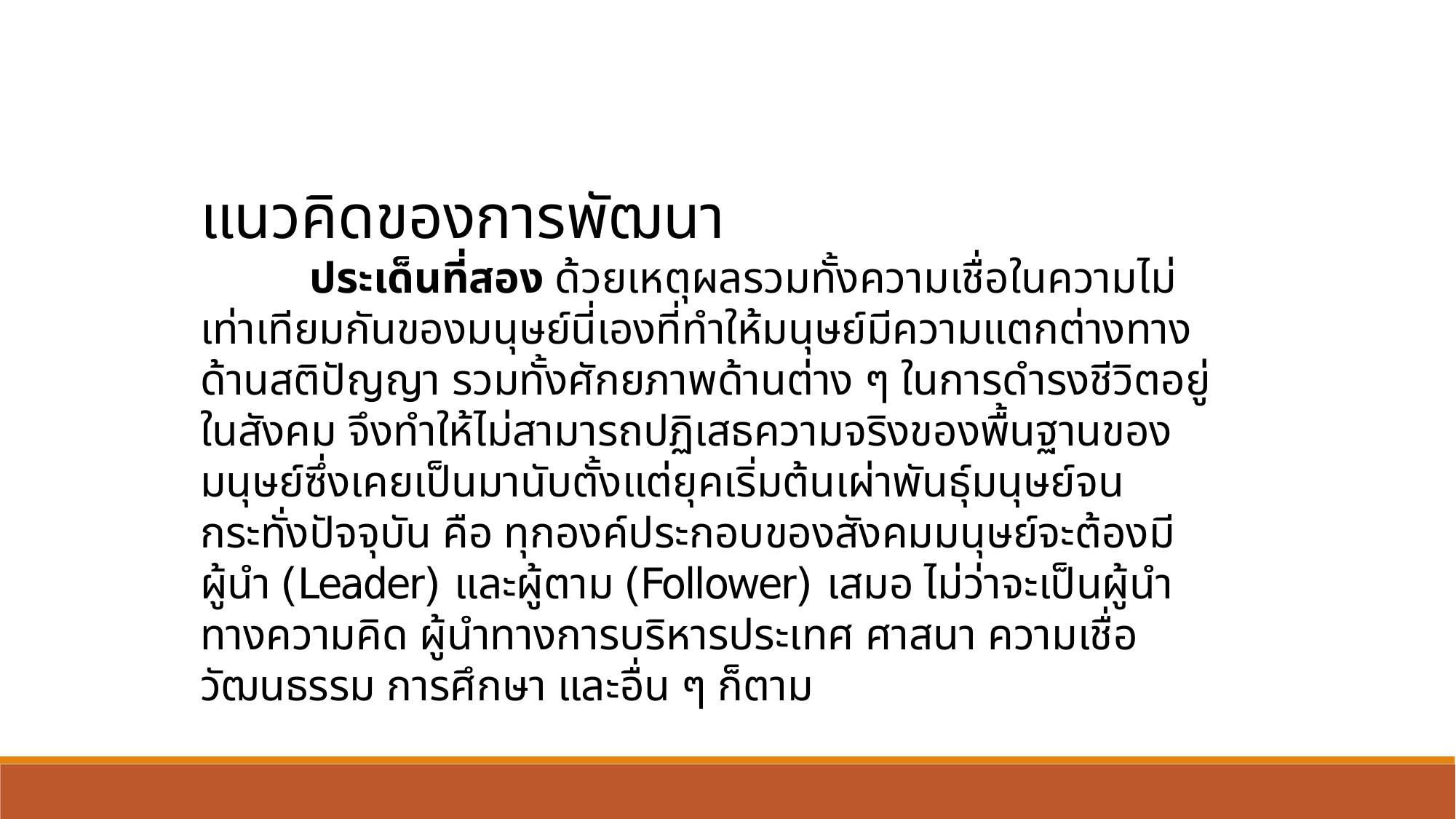

แนวคิดของการพัฒนา
	ประเด็นที่สอง ด้วยเหตุผลรวมทั้งความเชื่อในความไม่เท่าเทียมกันของมนุษย์นี่เองที่ทำให้มนุษย์มีความแตกต่างทางด้านสติปัญญา รวมทั้งศักยภาพด้านต่าง ๆ ในการดำรงชีวิตอยู่ในสังคม จึงทำให้ไม่สามารถปฏิเสธความจริงของพื้นฐานของมนุษย์ซึ่งเคยเป็นมานับตั้งแต่ยุคเริ่มต้นเผ่าพันธุ์มนุษย์จนกระทั่งปัจจุบัน คือ ทุกองค์ประกอบของสังคมมนุษย์จะต้องมีผู้นำ (Leader) และผู้ตาม (Follower) เสมอ ไม่ว่าจะเป็นผู้นำทางความคิด ผู้นำทางการบริหารประเทศ ศาสนา ความเชื่อ วัฒนธรรม การศึกษา และอื่น ๆ ก็ตาม